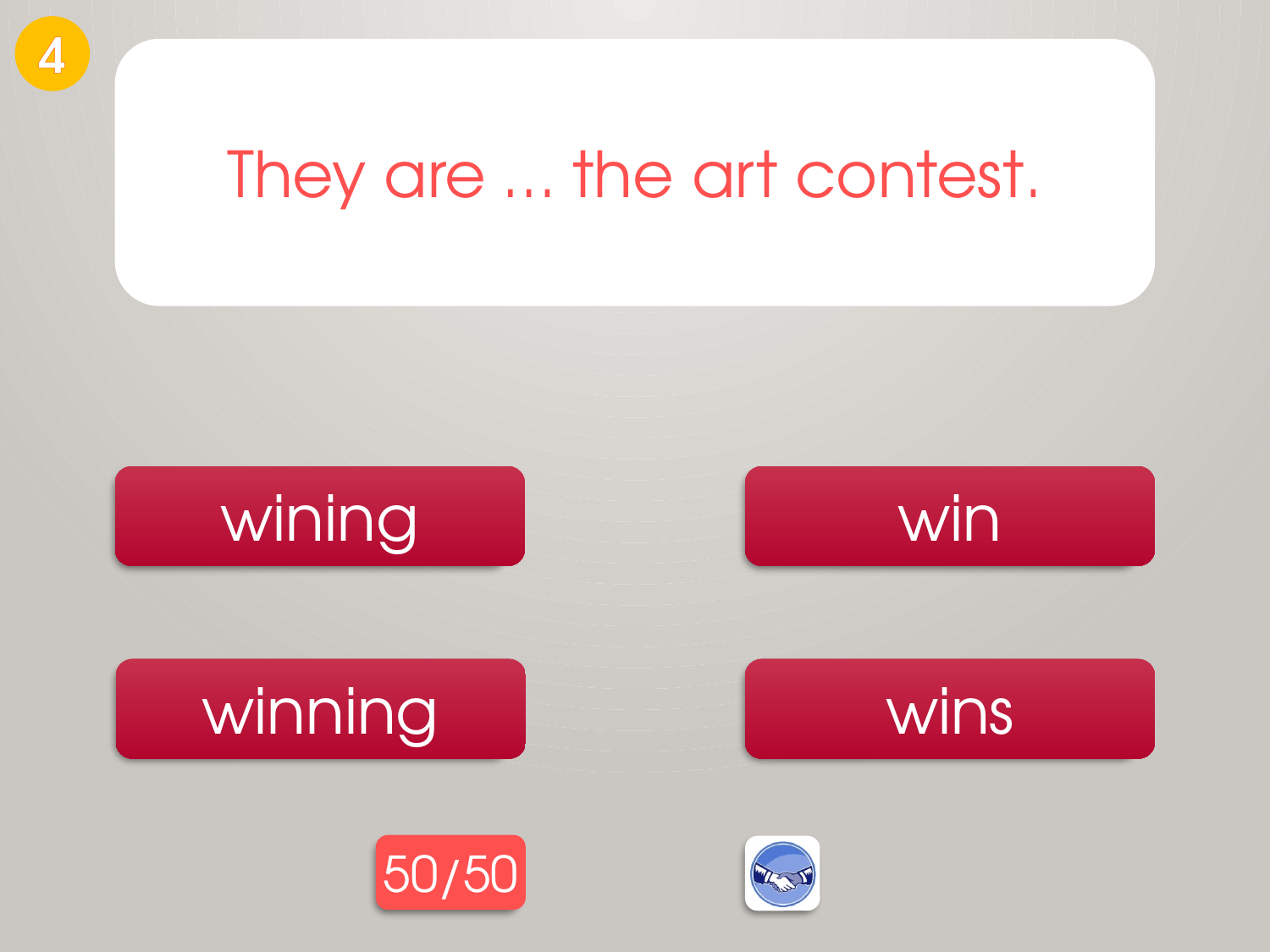

4
They are … the art contest.
wining
win
wins
winning
50/50